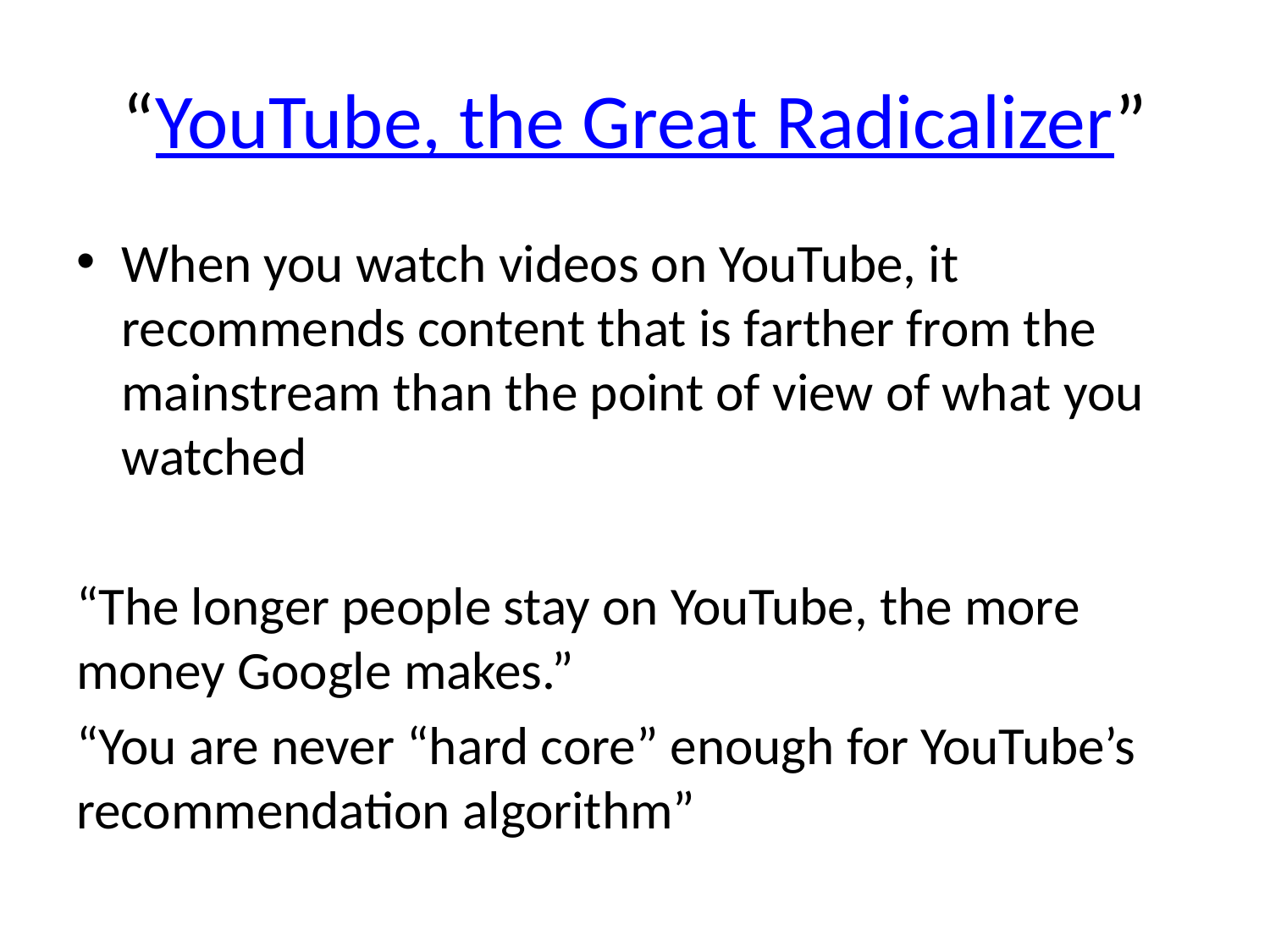

# “YouTube, the Great Radicalizer”
When you watch videos on YouTube, it recommends content that is farther from the mainstream than the point of view of what you watched

“The longer people stay on YouTube, the more money Google makes.”
“You are never “hard core” enough for YouTube’s recommendation algorithm”